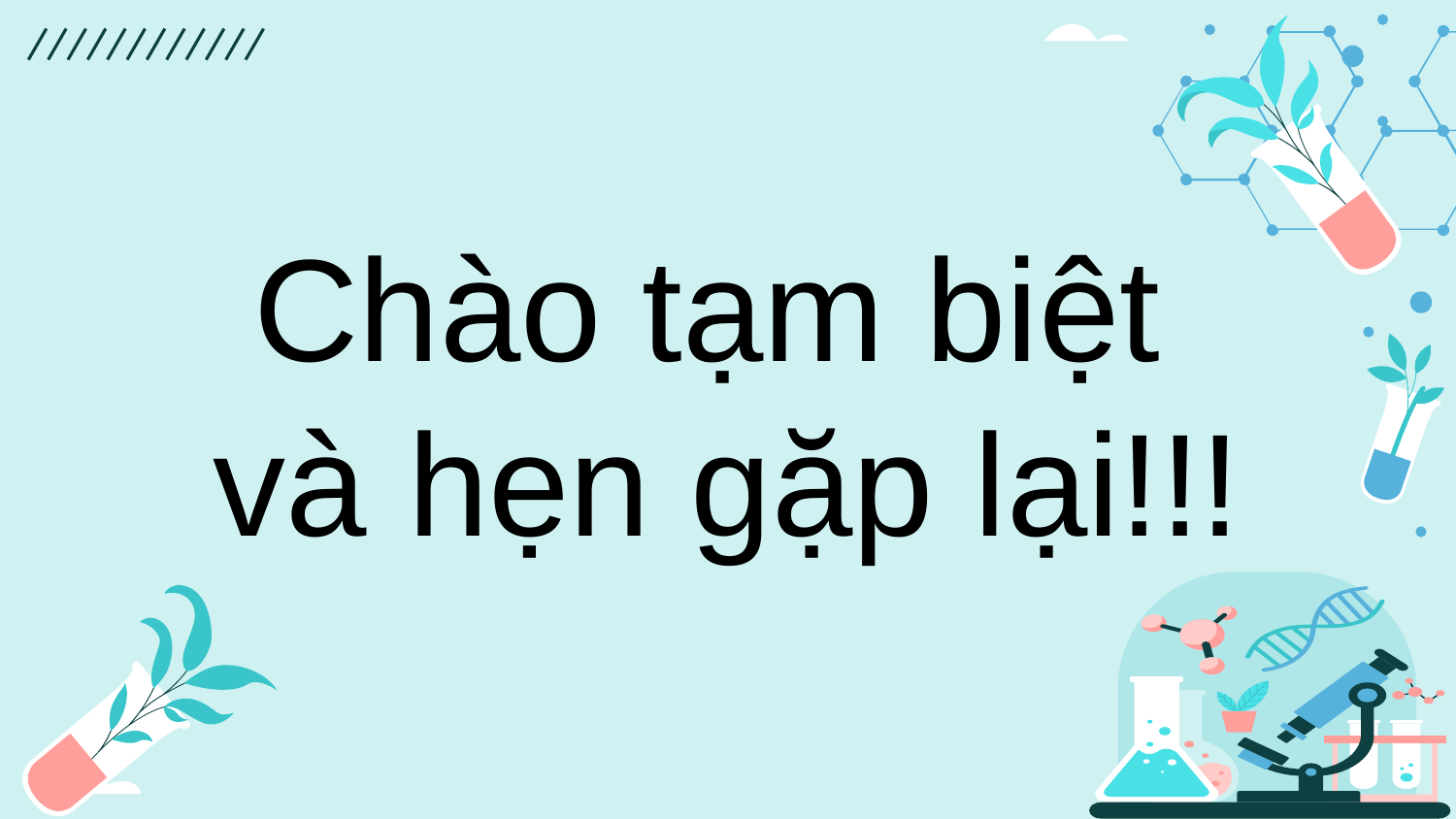

Chào tạm biệt
và hẹn gặp lại!!!